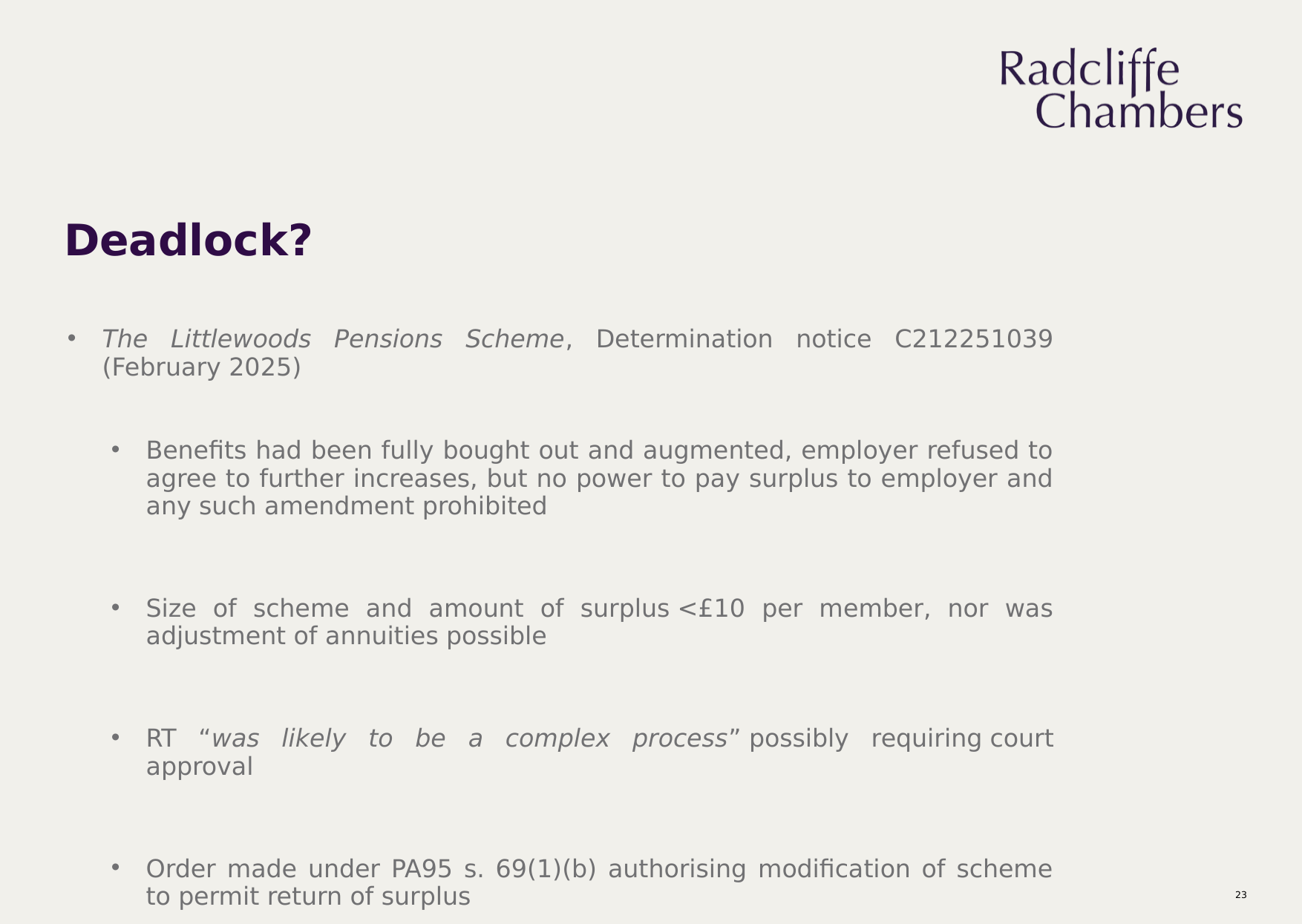

# Deadlock?
The Littlewoods Pensions Scheme, Determination notice C212251039 (February 2025)

Benefits had been fully bought out and augmented, employer refused to agree to further increases, but no power to pay surplus to employer and any such amendment prohibited

Size of scheme and amount of surplus <£10 per member, nor was adjustment of annuities possible

RT “was likely to be a complex process” possibly requiring court approval

Order made under PA95 s. 69(1)(b) authorising modification of scheme to permit return of surplus

23